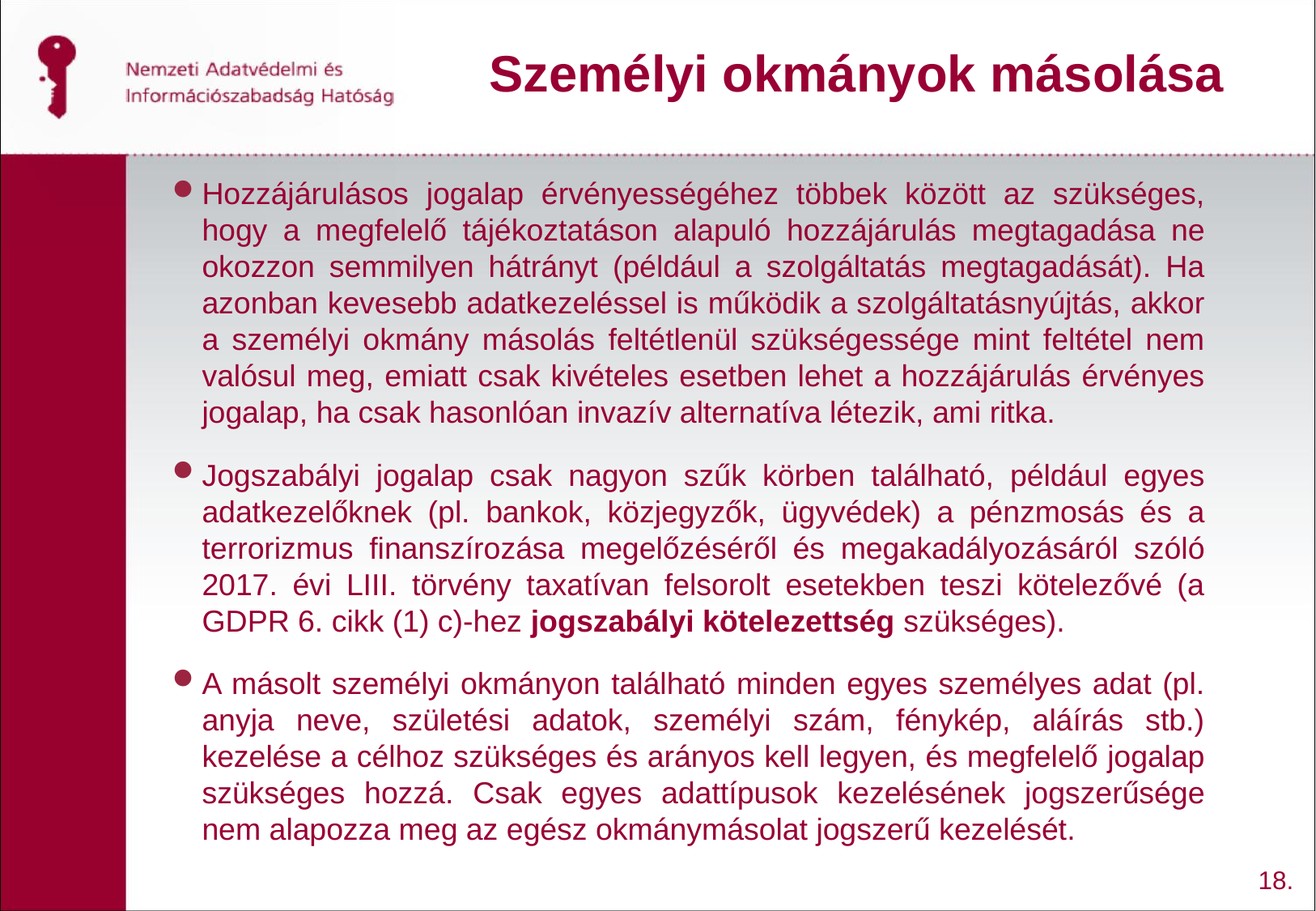

Személyi okmányok másolása
#
Hozzájárulásos jogalap érvényességéhez többek között az szükséges, hogy a megfelelő tájékoztatáson alapuló hozzájárulás megtagadása ne okozzon semmilyen hátrányt (például a szolgáltatás megtagadását). Ha azonban kevesebb adatkezeléssel is működik a szolgáltatásnyújtás, akkor a személyi okmány másolás feltétlenül szükségessége mint feltétel nem valósul meg, emiatt csak kivételes esetben lehet a hozzájárulás érvényes jogalap, ha csak hasonlóan invazív alternatíva létezik, ami ritka.
Jogszabályi jogalap csak nagyon szűk körben található, például egyes adatkezelőknek (pl. bankok, közjegyzők, ügyvédek) a pénzmosás és a terrorizmus finanszírozása megelőzéséről és megakadályozásáról szóló 2017. évi LIII. törvény taxatívan felsorolt esetekben teszi kötelezővé (a GDPR 6. cikk (1) c)-hez jogszabályi kötelezettség szükséges).
A másolt személyi okmányon található minden egyes személyes adat (pl. anyja neve, születési adatok, személyi szám, fénykép, aláírás stb.) kezelése a célhoz szükséges és arányos kell legyen, és megfelelő jogalap szükséges hozzá. Csak egyes adattípusok kezelésének jogszerűsége nem alapozza meg az egész okmánymásolat jogszerű kezelését.
18.